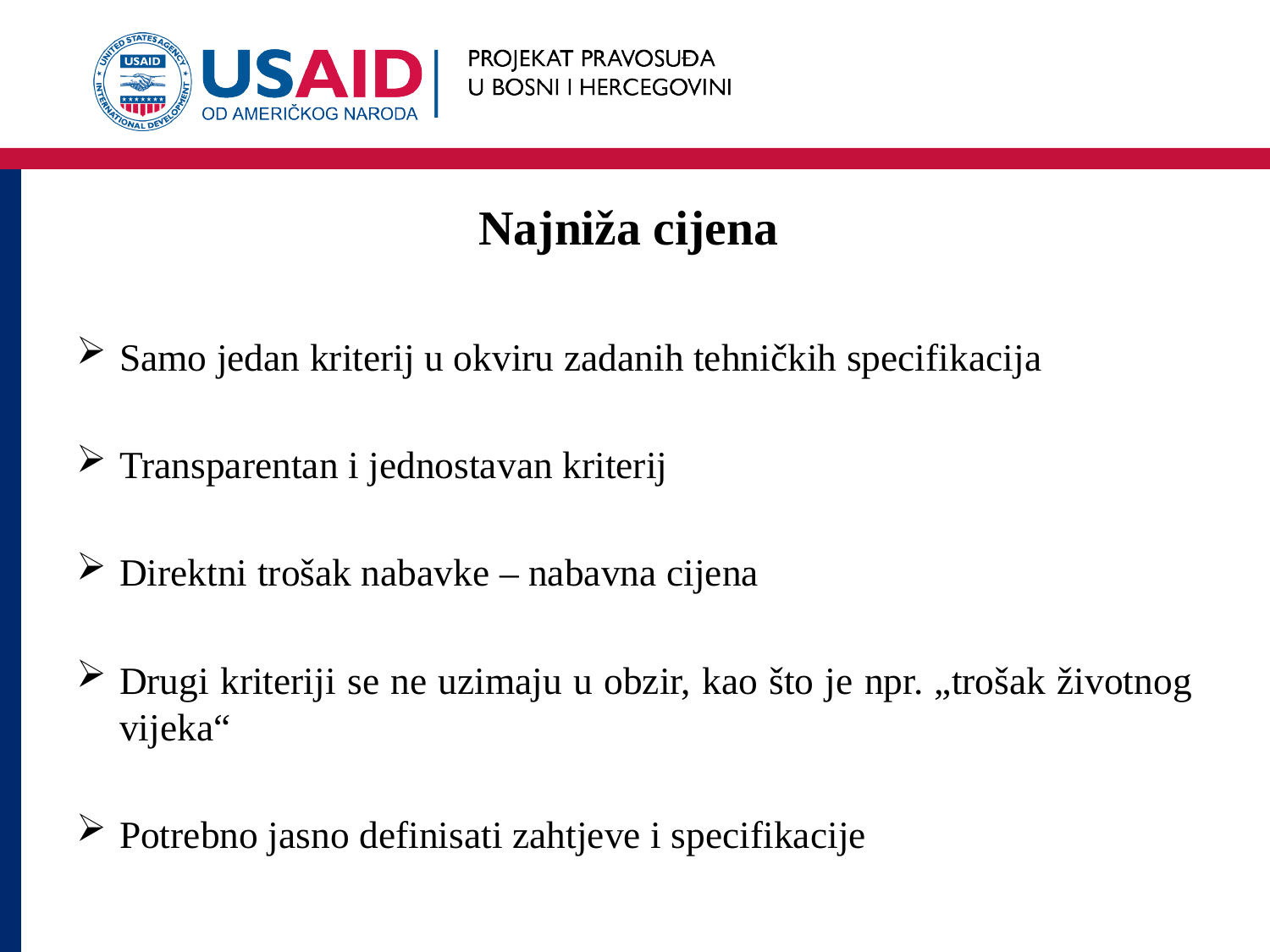

# Najniža cijena
Samo jedan kriterij u okviru zadanih tehničkih specifikacija

Transparentan i jednostavan kriterij

Direktni trošak nabavke – nabavna cijena

Drugi kriteriji se ne uzimaju u obzir, kao što je npr. „trošak životnog vijeka“

Potrebno jasno definisati zahtjeve i specifikacije